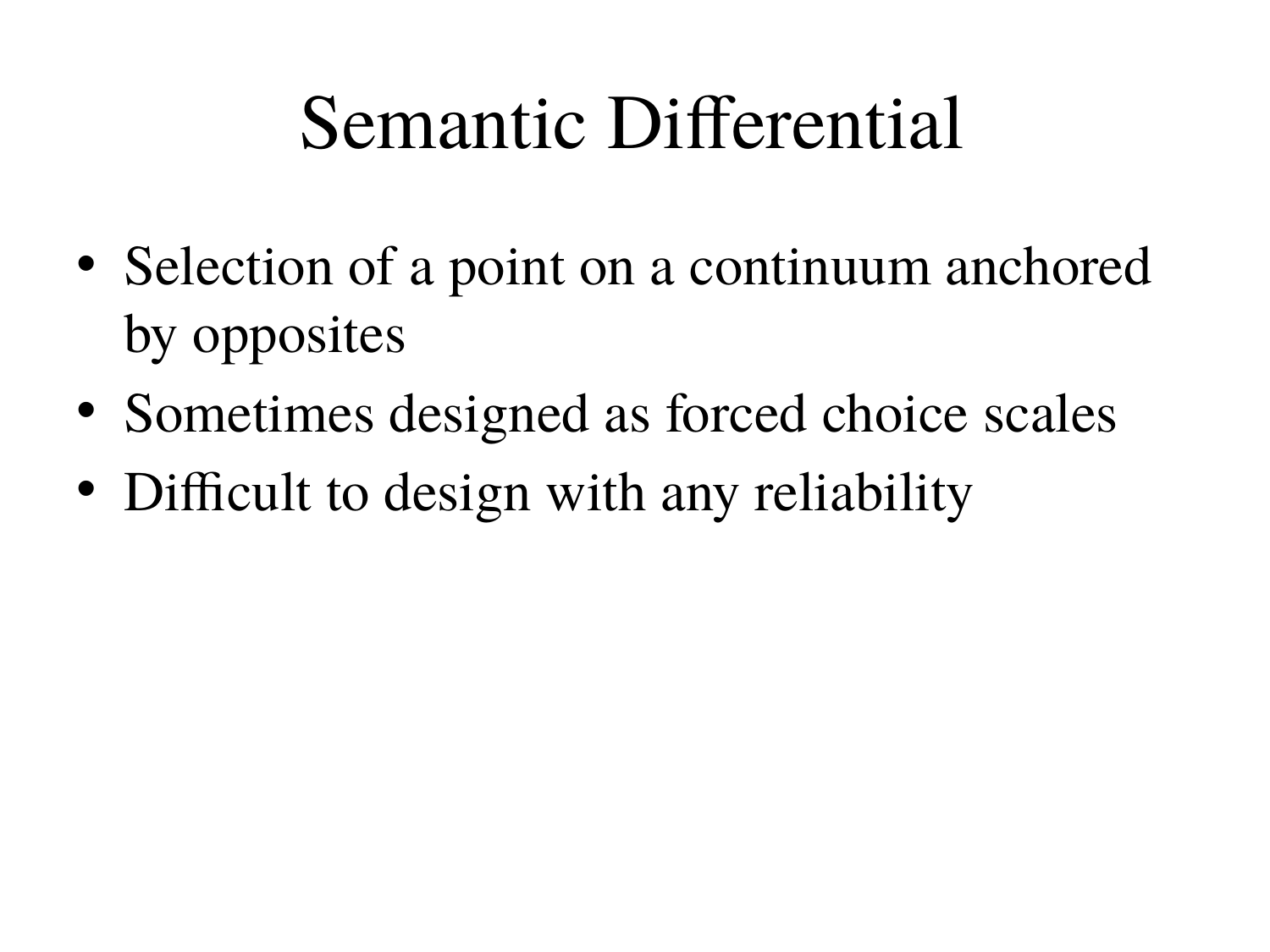

# Semantic Differential
Selection of a point on a continuum anchored by opposites
Sometimes designed as forced choice scales
Difficult to design with any reliability